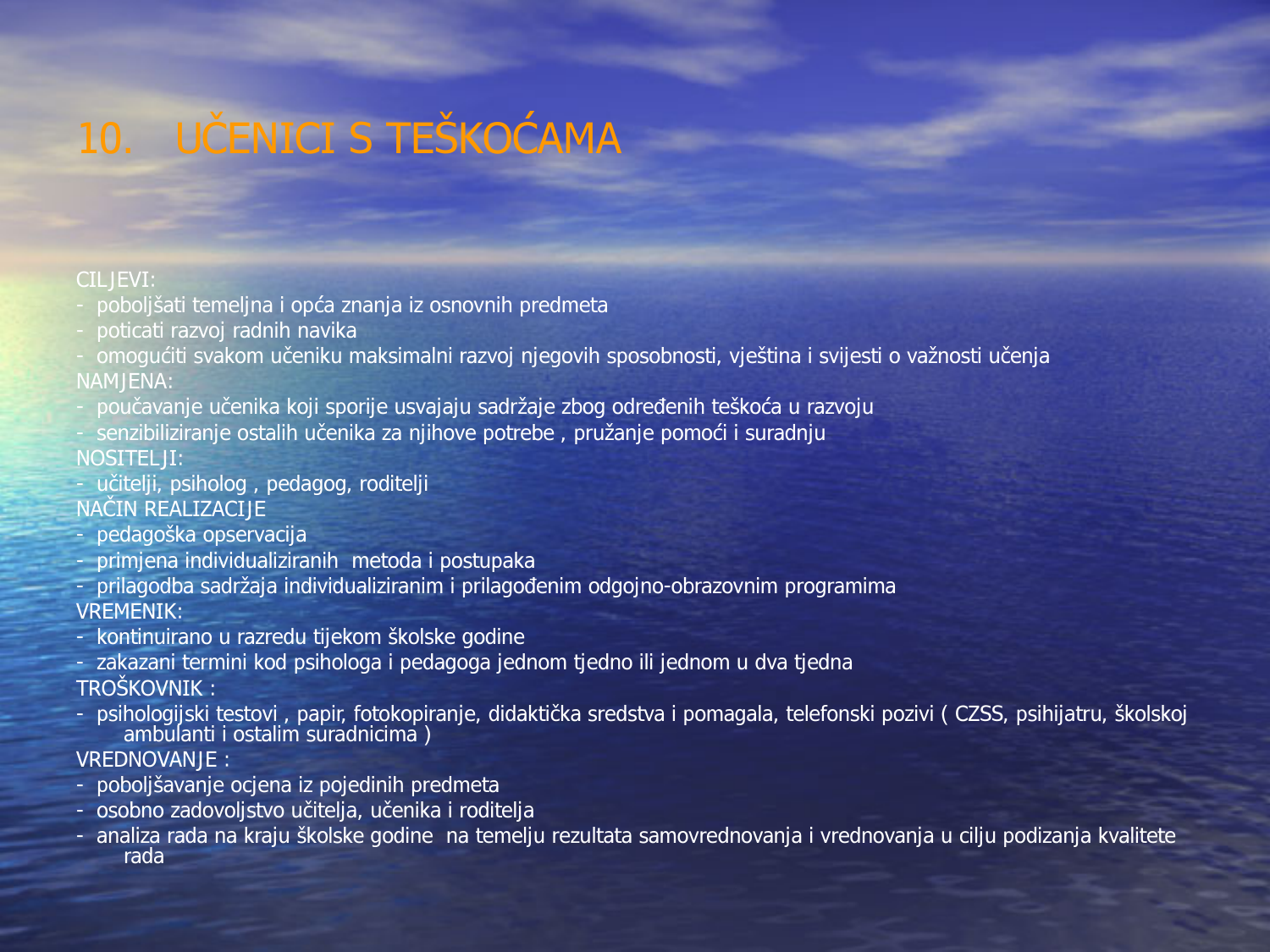

10.   UČENICI S TEŠKOĆAMA
CILJEVI:
-  poboljšati temeljna i opća znanja iz osnovnih predmeta
-  poticati razvoj radnih navika
-  omogućiti svakom učeniku maksimalni razvoj njegovih sposobnosti, vještina i svijesti o važnosti učenja
NAMJENA:
-  poučavanje učenika koji sporije usvajaju sadržaje zbog određenih teškoća u razvoju
-  senzibiliziranje ostalih učenika za njihove potrebe , pružanje pomoći i suradnju
NOSITELJI:
-  učitelji, psiholog , pedagog, roditelji
NAČIN REALIZACIJE
-  pedagoška opservacija
-  primjena individualiziranih  metoda i postupaka
-  prilagodba sadržaja individualiziranim i prilagođenim odgojno-obrazovnim programima
VREMENIK:
-  kontinuirano u razredu tijekom školske godine
-  zakazani termini kod psihologa i pedagoga jednom tjedno ili jednom u dva tjedna
TROŠKOVNIK :
-  psihologijski testovi , papir, fotokopiranje, didaktička sredstva i pomagala, telefonski pozivi ( CZSS, psihijatru, školskoj ambulanti i ostalim suradnicima )
VREDNOVANJE :
-  poboljšavanje ocjena iz pojedinih predmeta
-  osobno zadovoljstvo učitelja, učenika i roditelja
-  analiza rada na kraju školske godine  na temelju rezultata samovrednovanja i vrednovanja u cilju podizanja kvalitete rada